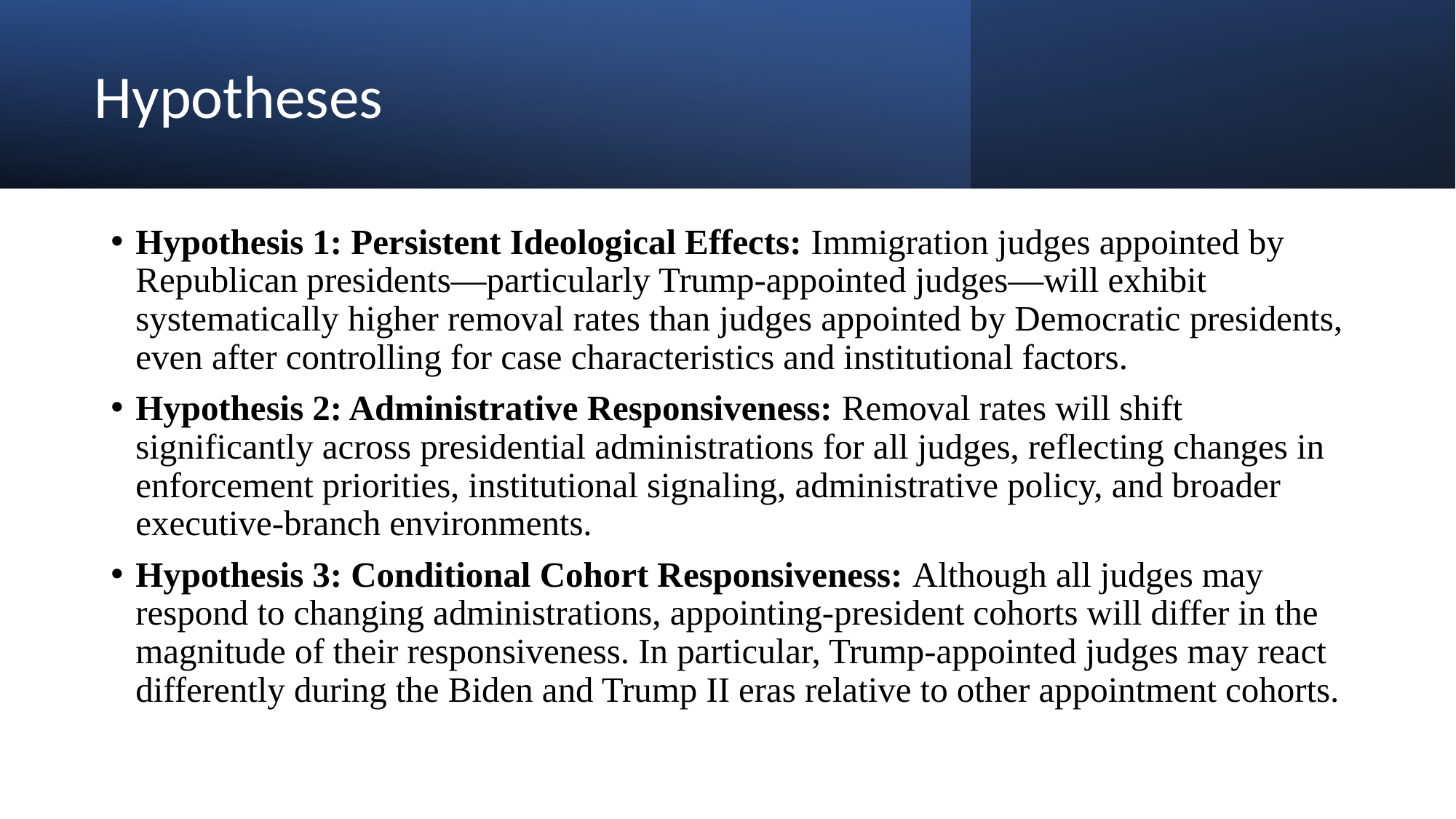

# Hypotheses
Hypothesis 1: Persistent Ideological Effects: Immigration judges appointed by Republican presidents—particularly Trump-appointed judges—will exhibit systematically higher removal rates than judges appointed by Democratic presidents, even after controlling for case characteristics and institutional factors.
Hypothesis 2: Administrative Responsiveness: Removal rates will shift significantly across presidential administrations for all judges, reflecting changes in enforcement priorities, institutional signaling, administrative policy, and broader executive-branch environments.
Hypothesis 3: Conditional Cohort Responsiveness: Although all judges may respond to changing administrations, appointing-president cohorts will differ in the magnitude of their responsiveness. In particular, Trump-appointed judges may react differently during the Biden and Trump II eras relative to other appointment cohorts.